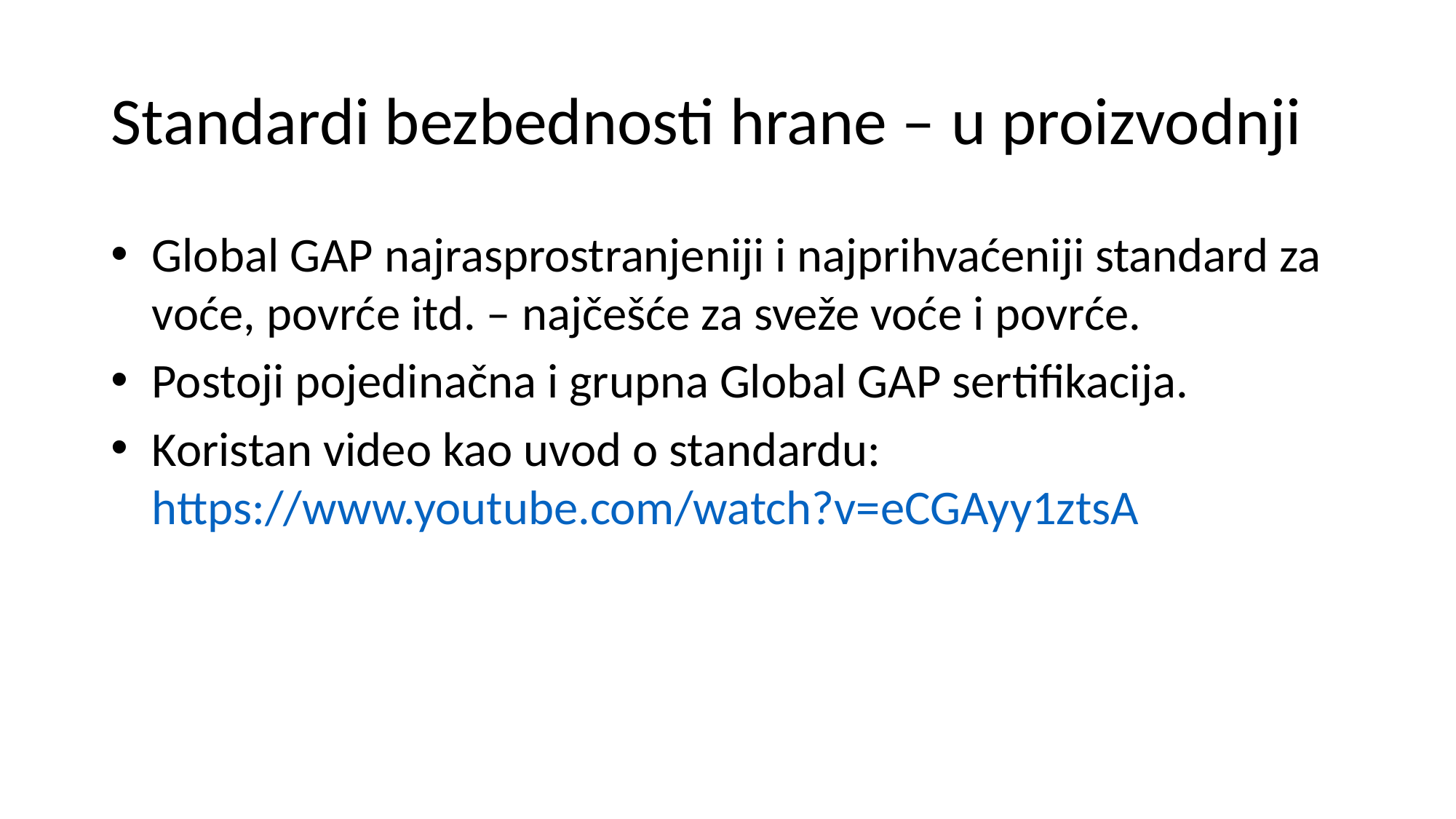

# Standardi bezbednosti hrane – u proizvodnji
Global GAP najrasprostranjeniji i najprihvaćeniji standard za voće, povrće itd. – najčešće za sveže voće i povrće.
Postoji pojedinačna i grupna Global GAP sertifikacija.
Koristan video kao uvod o standardu: https://www.youtube.com/watch?v=eCGAyy1ztsA